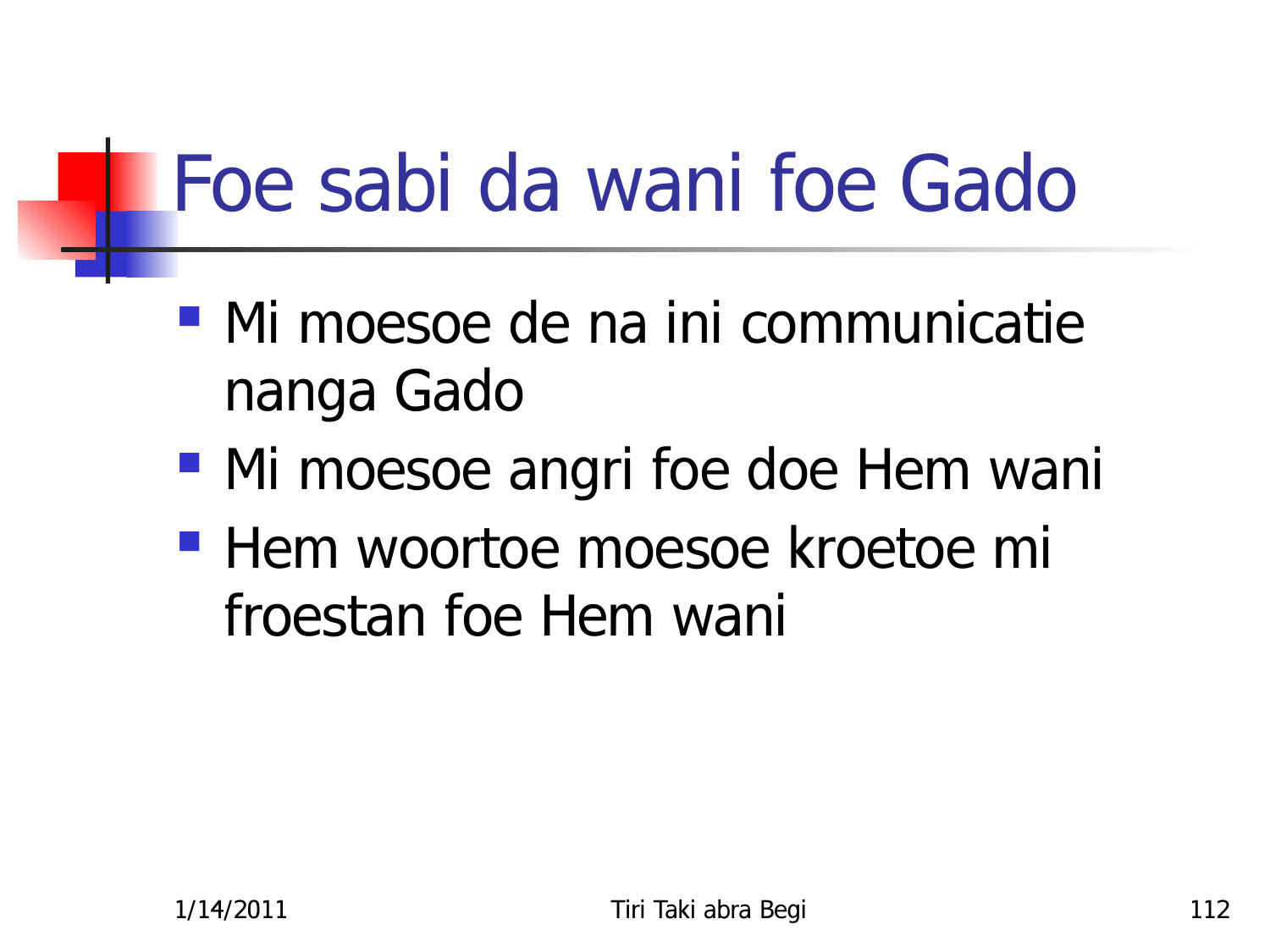

# Foe sabi da wani foe Gado
Mi moesoe de na ini communicatie nanga Gado
Mi moesoe angri foe doe Hem wani
Hem woortoe moesoe kroetoe mi froestan foe Hem wani
1/14/2011
Tiri Taki abra Begi
112